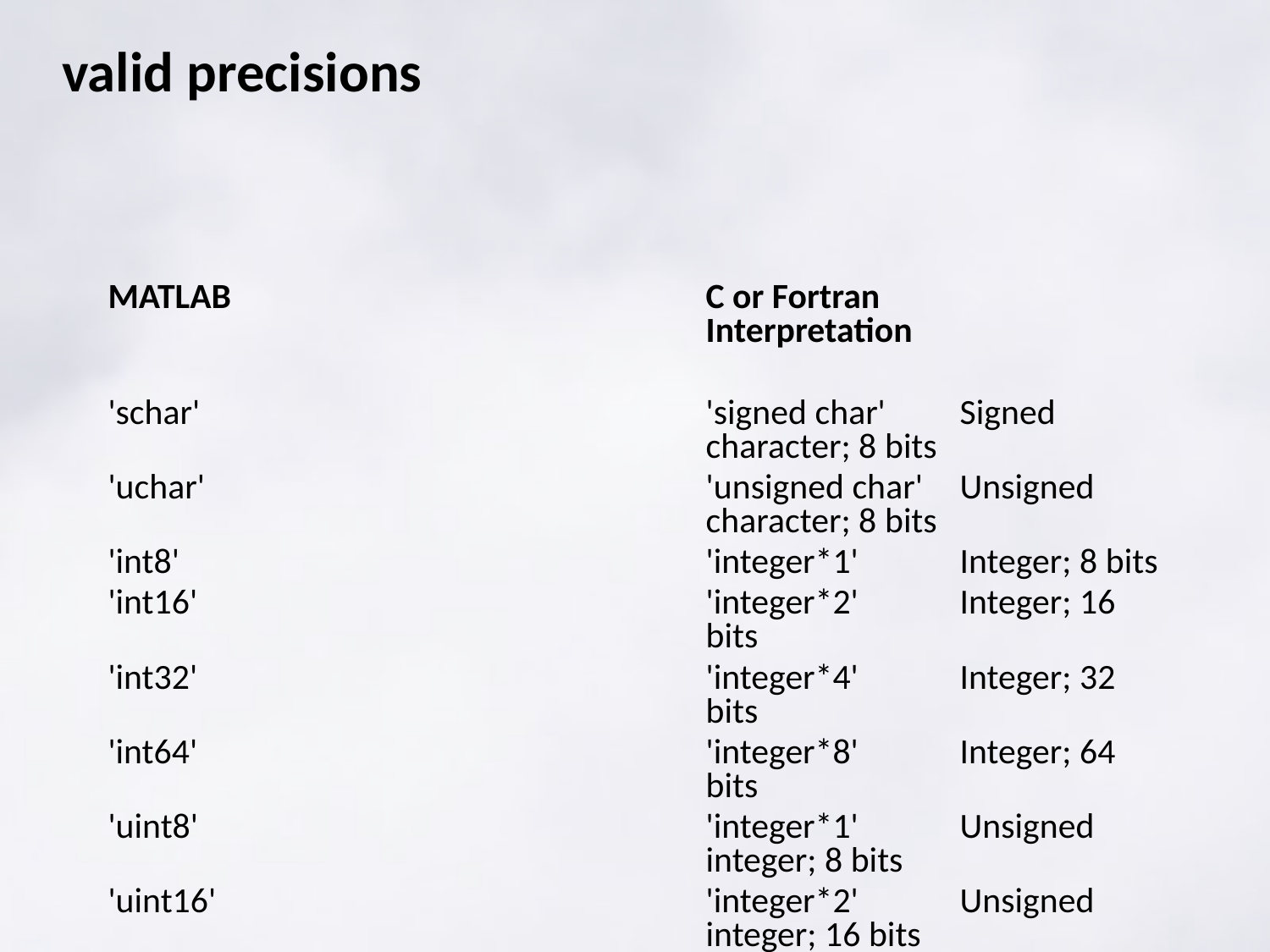

# valid precisions
MATLAB	C or Fortran	Interpretation

'schar' 	'signed char'	Signed character; 8 bits
'uchar' 	'unsigned char' 	Unsigned character; 8 bits
'int8'	'integer*1'	Integer; 8 bits
'int16'	'integer*2'	Integer; 16 bits
'int32'	'integer*4'	Integer; 32 bits
'int64'	'integer*8'	Integer; 64 bits
'uint8'	'integer*1'	Unsigned integer; 8 bits
'uint16'	'integer*2'	Unsigned integer; 16 bits
'uint32'	'integer*4'	Unsigned integer; 32 bits
'uint64'	'integer*8'	Unsigned integer; 64 bits
'float32'	'real*4'	Floating-point; 32 bits
'float64'	'real*8'	Floating-point; 64 bits
'double'	'real*8'	Floating-point; 64 bits